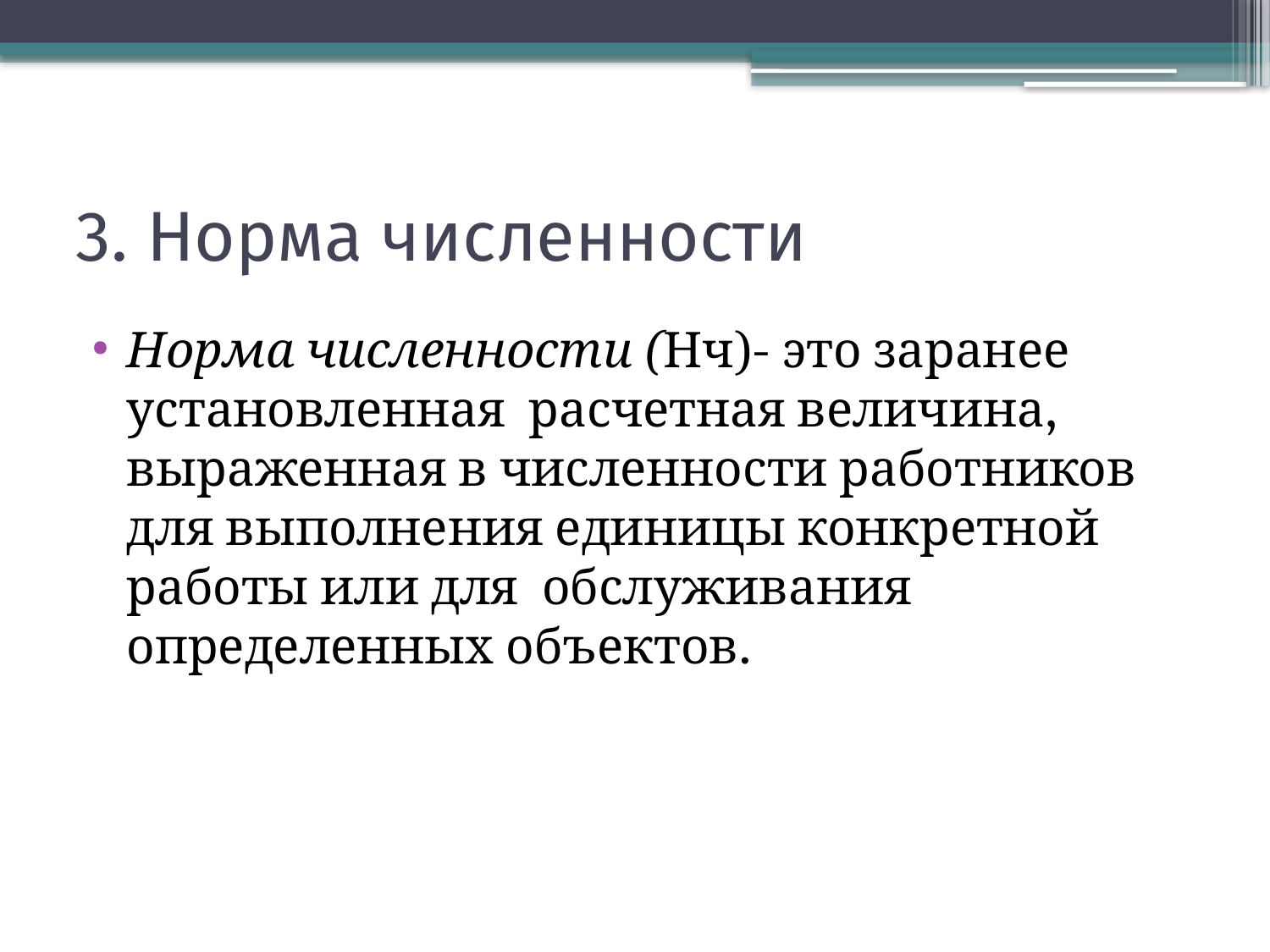

# 3. Норма численности
Норма численности (Нч)- это заранее установленная  расчетная величина, выраженная в численности работников для выполнения единицы конкретной работы или для  обслуживания определенных объектов.